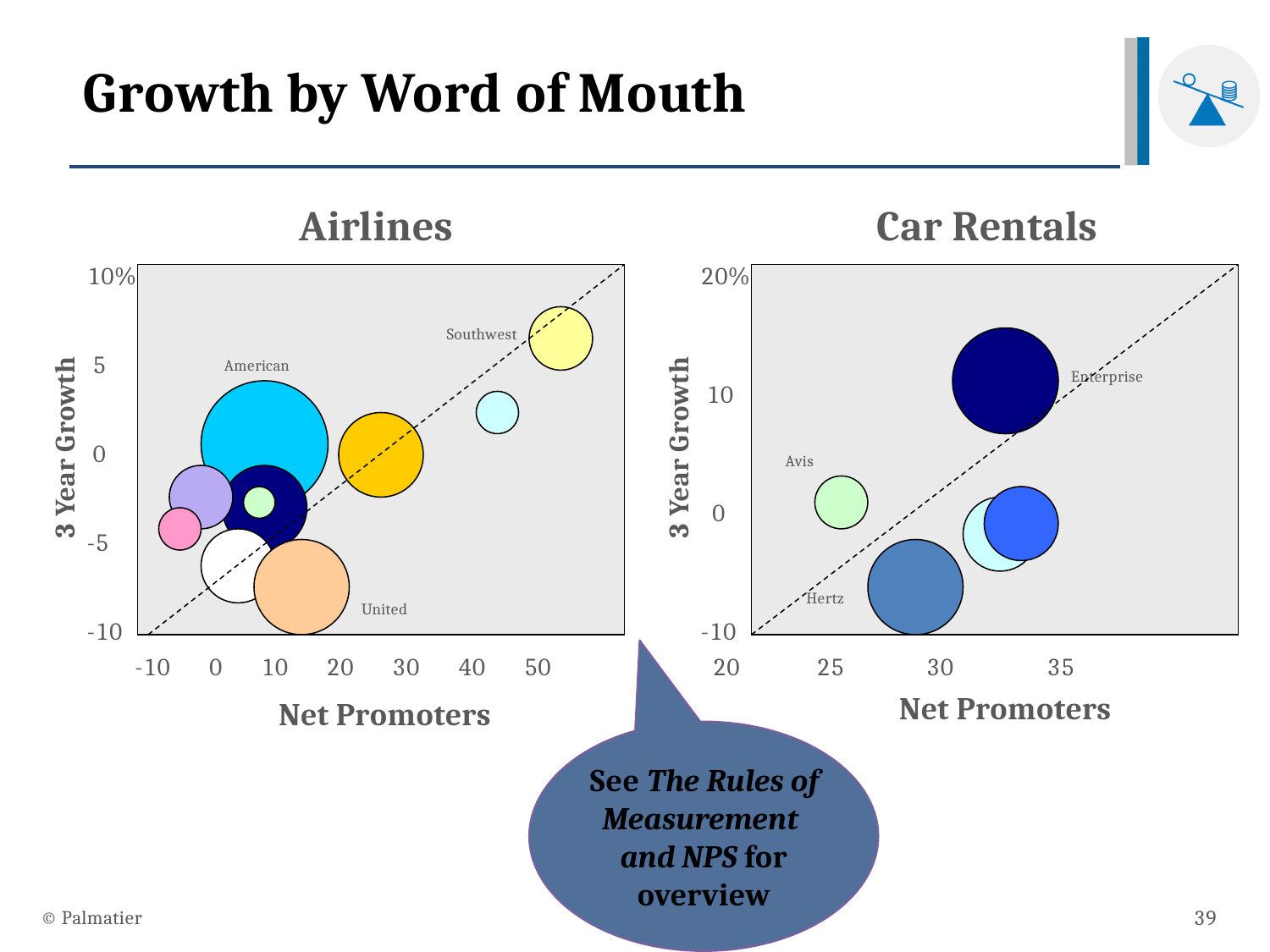

# Growth by Word of Mouth
Car Rentals
Airlines
10%

 5

 0

-5

-10
20%

 10

  0

-10

Southwest

American
Enterprise

3 Year Growth
3 Year Growth
Avis

Hertz
United
 -10       0       10       20       30       40       50
 20              25               30                 35
Net Promoters
Net Promoters
See The Rules of Measurement  and NPS for overview
© Palmatier
39